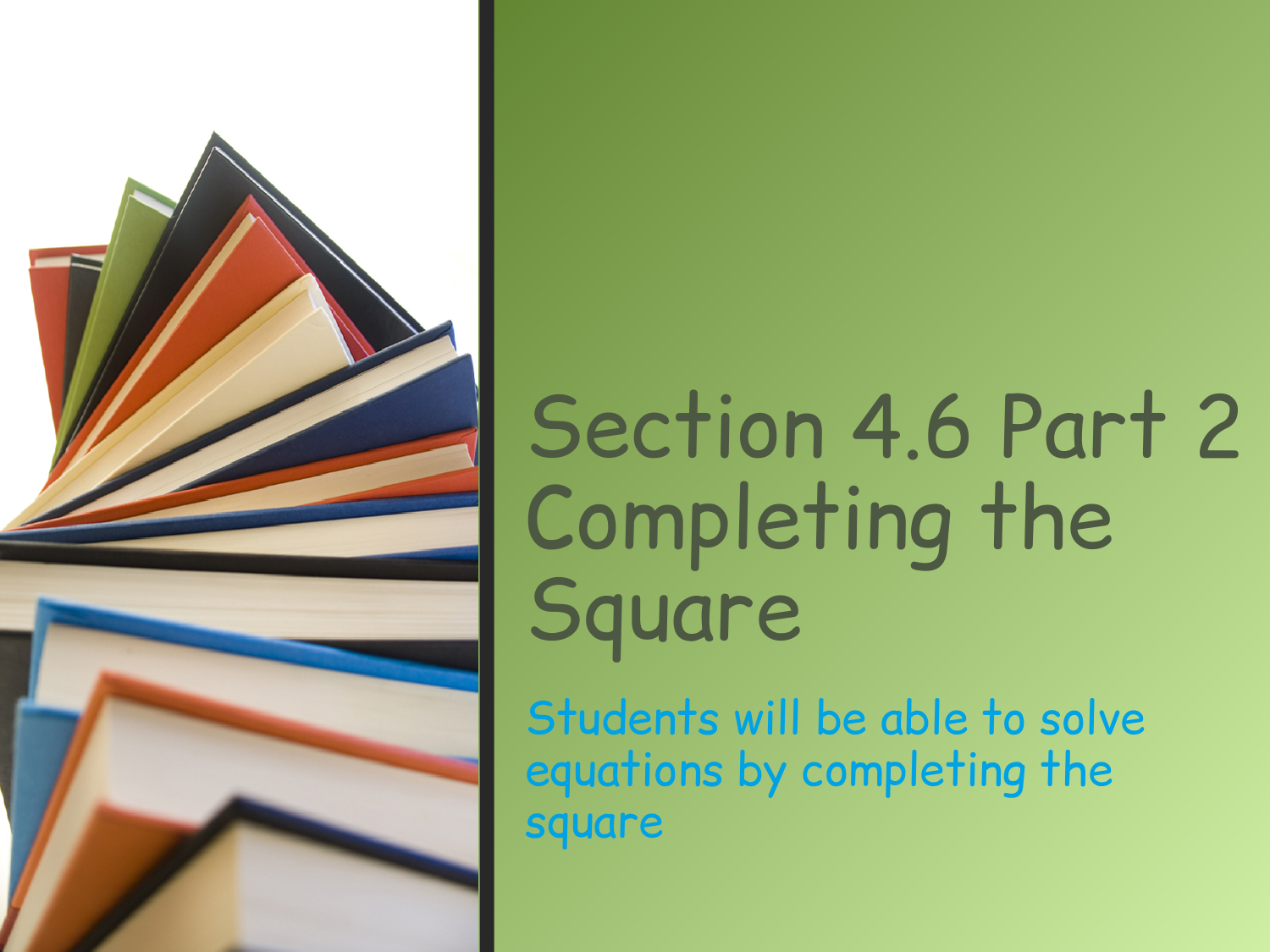

# Section 4.6 Part 2 Completing the Square
Students will be able to solve equations by completing the square